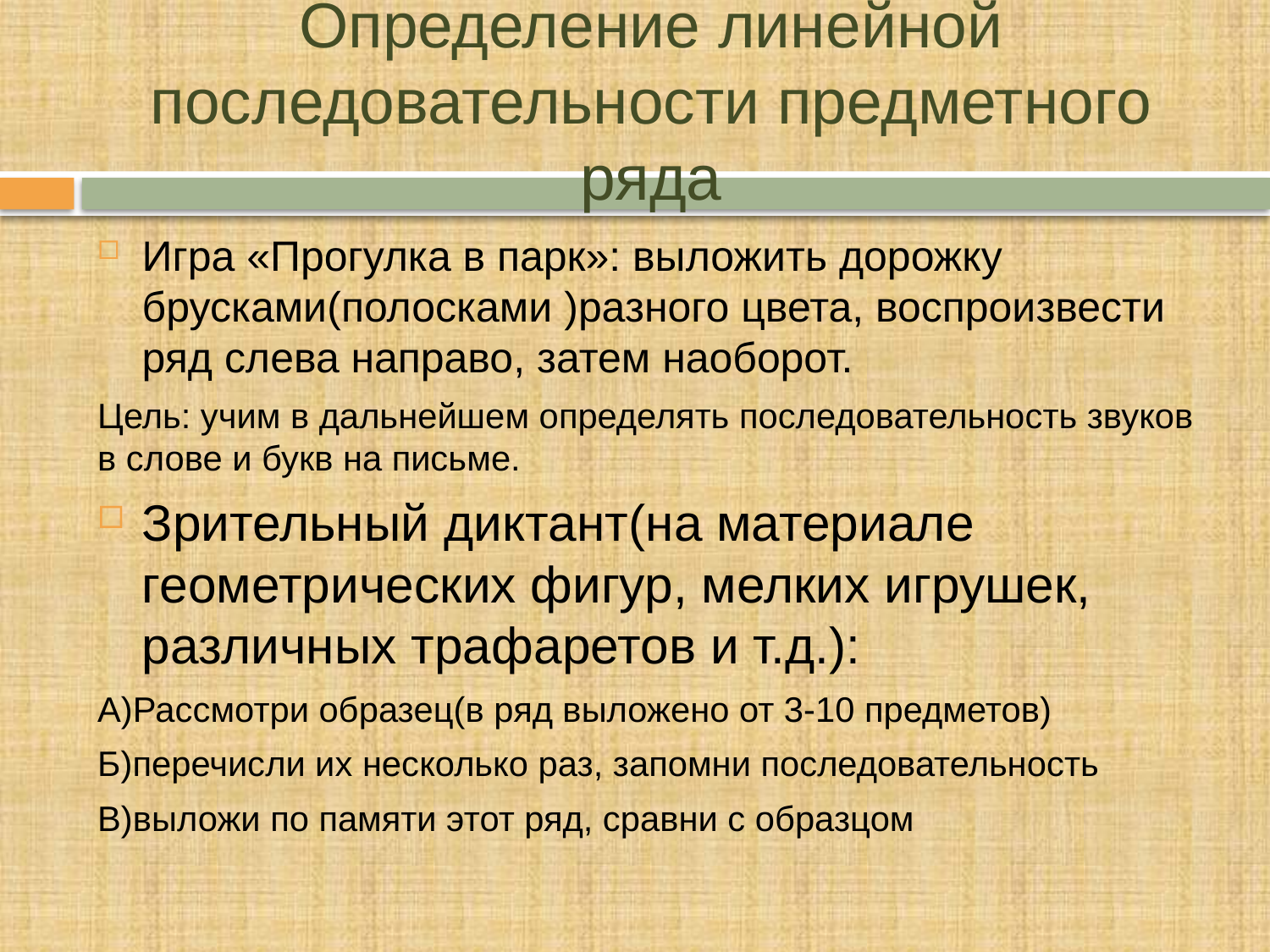

# Определение линейной последовательности предметного ряда
Игра «Прогулка в парк»: выложить дорожку брусками(полосками )разного цвета, воспроизвести ряд слева направо, затем наоборот.
Цель: учим в дальнейшем определять последовательность звуков в слове и букв на письме.
Зрительный диктант(на материале геометрических фигур, мелких игрушек, различных трафаретов и т.д.):
А)Рассмотри образец(в ряд выложено от 3-10 предметов)
Б)перечисли их несколько раз, запомни последовательность
В)выложи по памяти этот ряд, сравни с образцом